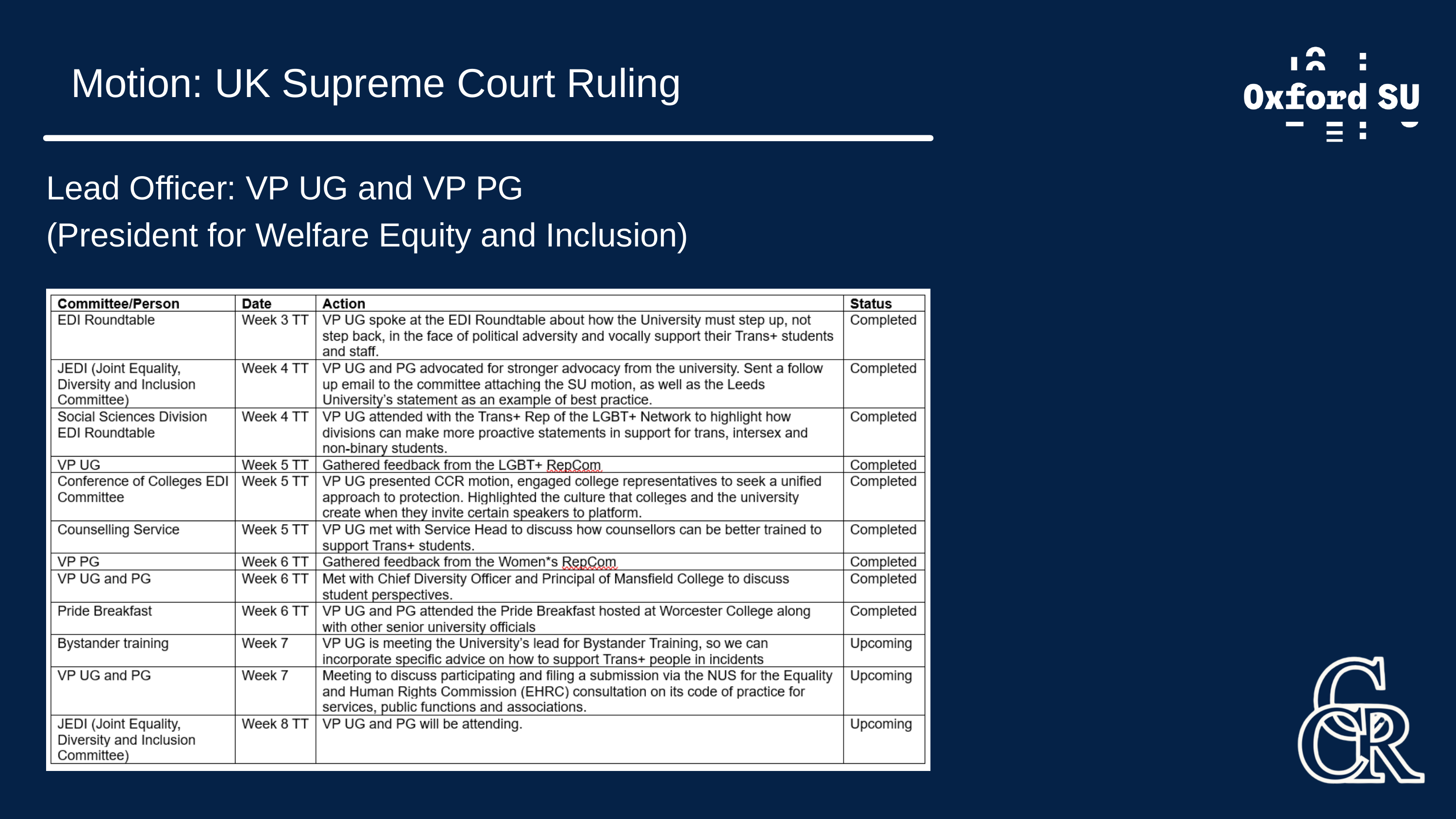

Motion: UK Supreme Court Ruling

Lead Officer: VP UG and VP PG
(President for Welfare Equity and Inclusion)